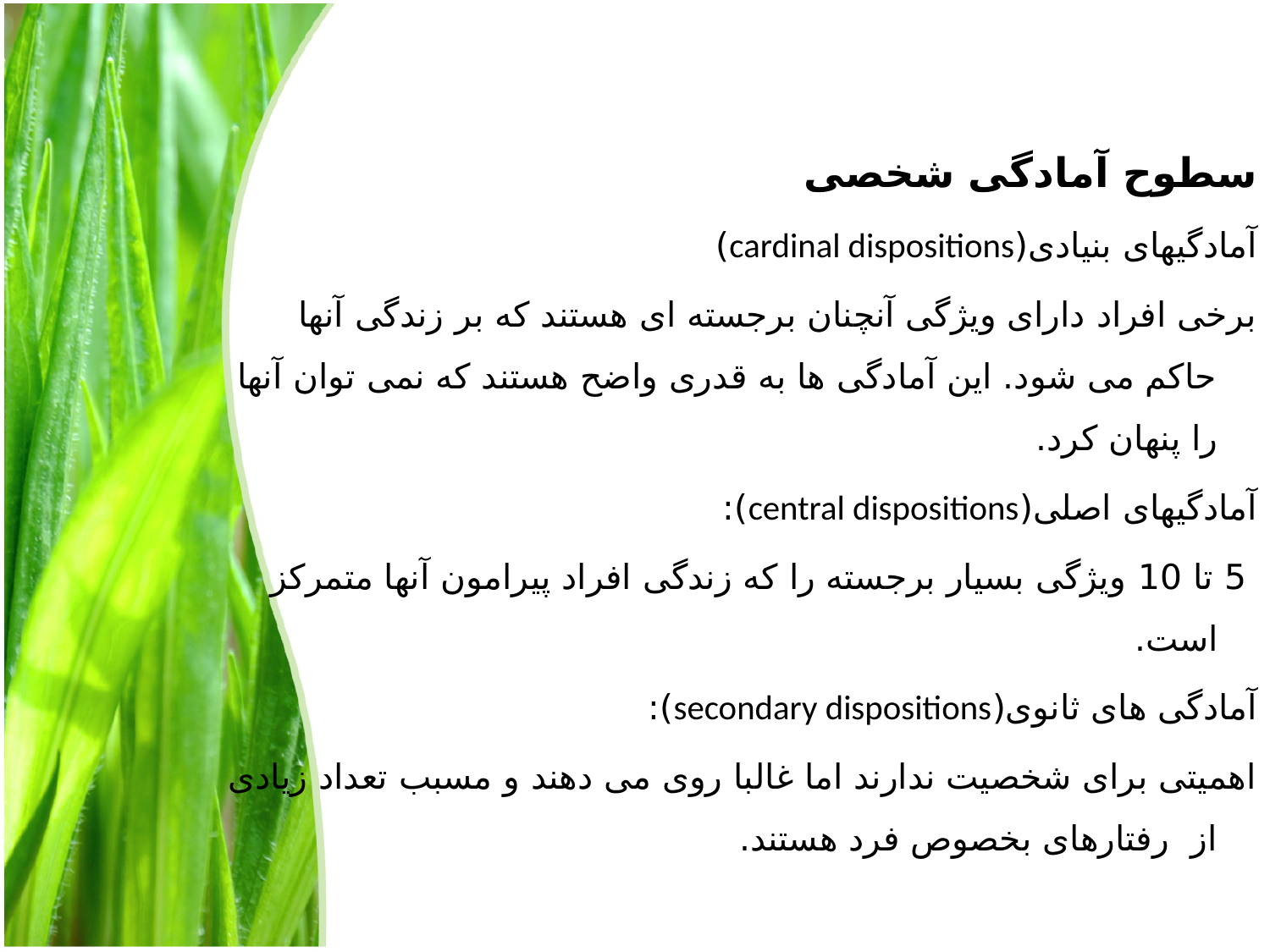

سطوح آمادگی شخصی
آمادگیهای بنیادی(cardinal dispositions)
برخی افراد دارای ویژگی آنچنان برجسته ای هستند که بر زندگی آنها حاکم می شود. این آمادگی ها به قدری واضح هستند که نمی توان آنها را پنهان کرد.
آمادگیهای اصلی(central dispositions):
 5 تا 10 ویژگی بسیار برجسته را که زندگی افراد پیرامون آنها متمرکز است.
آمادگی های ثانوی(secondary dispositions):
اهمیتی برای شخصیت ندارند اما غالبا روی می دهند و مسبب تعداد زیادی از  رفتارهای بخصوص فرد هستند.